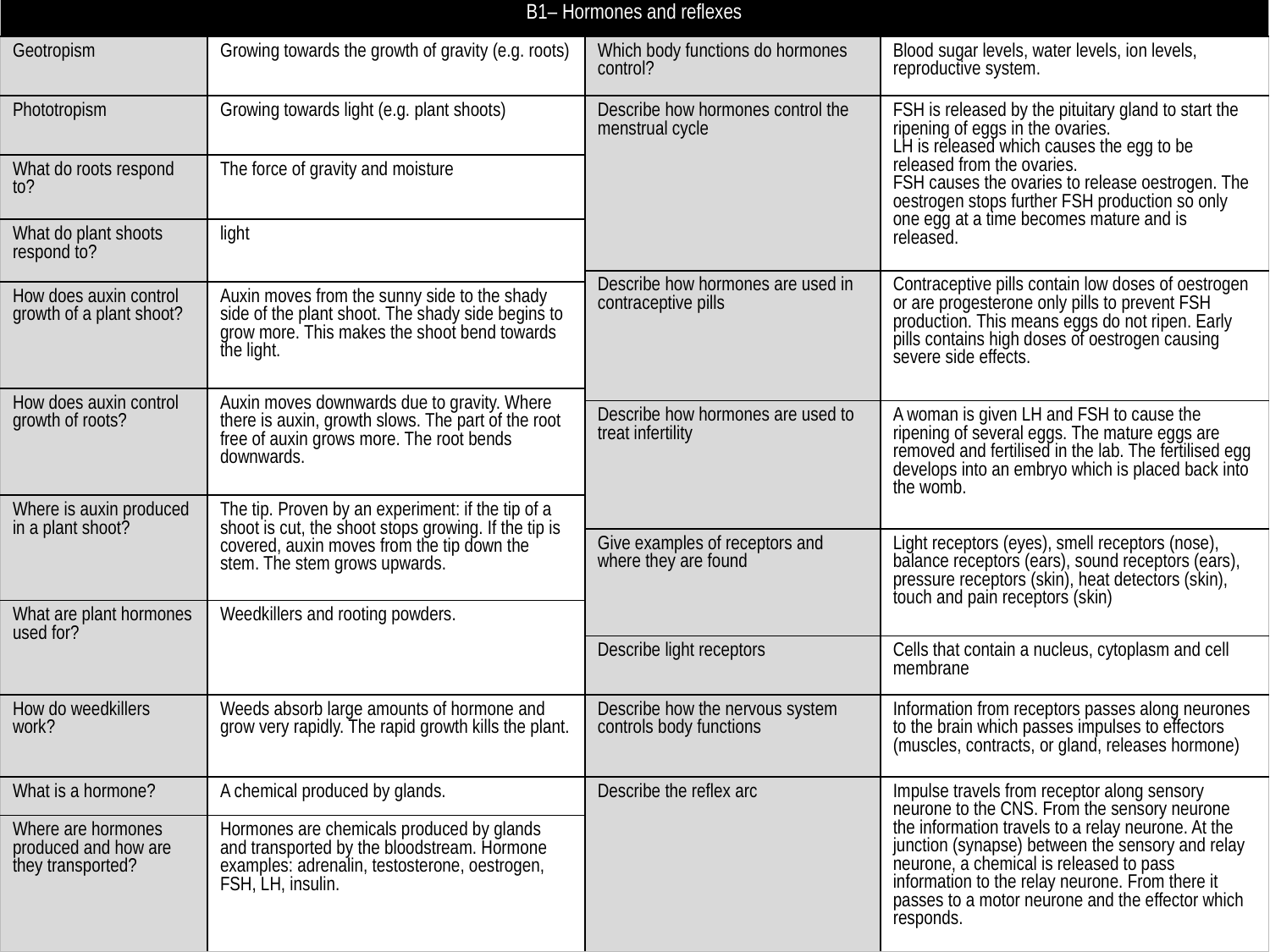

| B1– Hormones and reflexes |  |  |  |
| --- | --- | --- | --- |
| Geotropism | Growing towards the growth of gravity (e.g. roots) | Which body functions do hormones control? | Blood sugar levels, water levels, ion levels, reproductive system. |
| Phototropism | Growing towards light (e.g. plant shoots) | Describe how hormones control the menstrual cycle | FSH is released by the pituitary gland to start the ripening of eggs in the ovaries. LH is released which causes the egg to be released from the ovaries. FSH causes the ovaries to release oestrogen. The oestrogen stops further FSH production so only one egg at a time becomes mature and is released. |
| What do roots respond to? | The force of gravity and moisture |  |  |
| What do plant shoots respond to? | light |  |  |
|  |  | Describe how hormones are used in contraceptive pills | Contraceptive pills contain low doses of oestrogen or are progesterone only pills to prevent FSH production. This means eggs do not ripen. Early pills contains high doses of oestrogen causing severe side effects. |
| How does auxin control growth of a plant shoot? | Auxin moves from the sunny side to the shady side of the plant shoot. The shady side begins to grow more. This makes the shoot bend towards the light. |  |  |
| How does auxin control growth of roots? | Auxin moves downwards due to gravity. Where there is auxin, growth slows. The part of the root free of auxin grows more. The root bends downwards. |  |  |
|  |  | Describe how hormones are used to treat infertility | A woman is given LH and FSH to cause the ripening of several eggs. The mature eggs are removed and fertilised in the lab. The fertilised egg develops into an embryo which is placed back into the womb. |
| Where is auxin produced in a plant shoot? | The tip. Proven by an experiment: if the tip of a shoot is cut, the shoot stops growing. If the tip is covered, auxin moves from the tip down the stem. The stem grows upwards. |  |  |
|  |  | Give examples of receptors and where they are found | Light receptors (eyes), smell receptors (nose), balance receptors (ears), sound receptors (ears), pressure receptors (skin), heat detectors (skin), touch and pain receptors (skin) |
| What are plant hormones used for? | Weedkillers and rooting powders. |  |  |
|  |  | Describe light receptors | Cells that contain a nucleus, cytoplasm and cell membrane |
| How do weedkillers work? | Weeds absorb large amounts of hormone and grow very rapidly. The rapid growth kills the plant. | Describe how the nervous system controls body functions | Information from receptors passes along neurones to the brain which passes impulses to effectors (muscles, contracts, or gland, releases hormone) |
| What is a hormone? | A chemical produced by glands. | Describe the reflex arc | Impulse travels from receptor along sensory neurone to the CNS. From the sensory neurone the information travels to a relay neurone. At the junction (synapse) between the sensory and relay neurone, a chemical is released to pass information to the relay neurone. From there it passes to a motor neurone and the effector which responds. |
| Where are hormones produced and how are they transported? | Hormones are chemicals produced by glands and transported by the bloodstream. Hormone examples: adrenalin, testosterone, oestrogen, FSH, LH, insulin. |  |  |